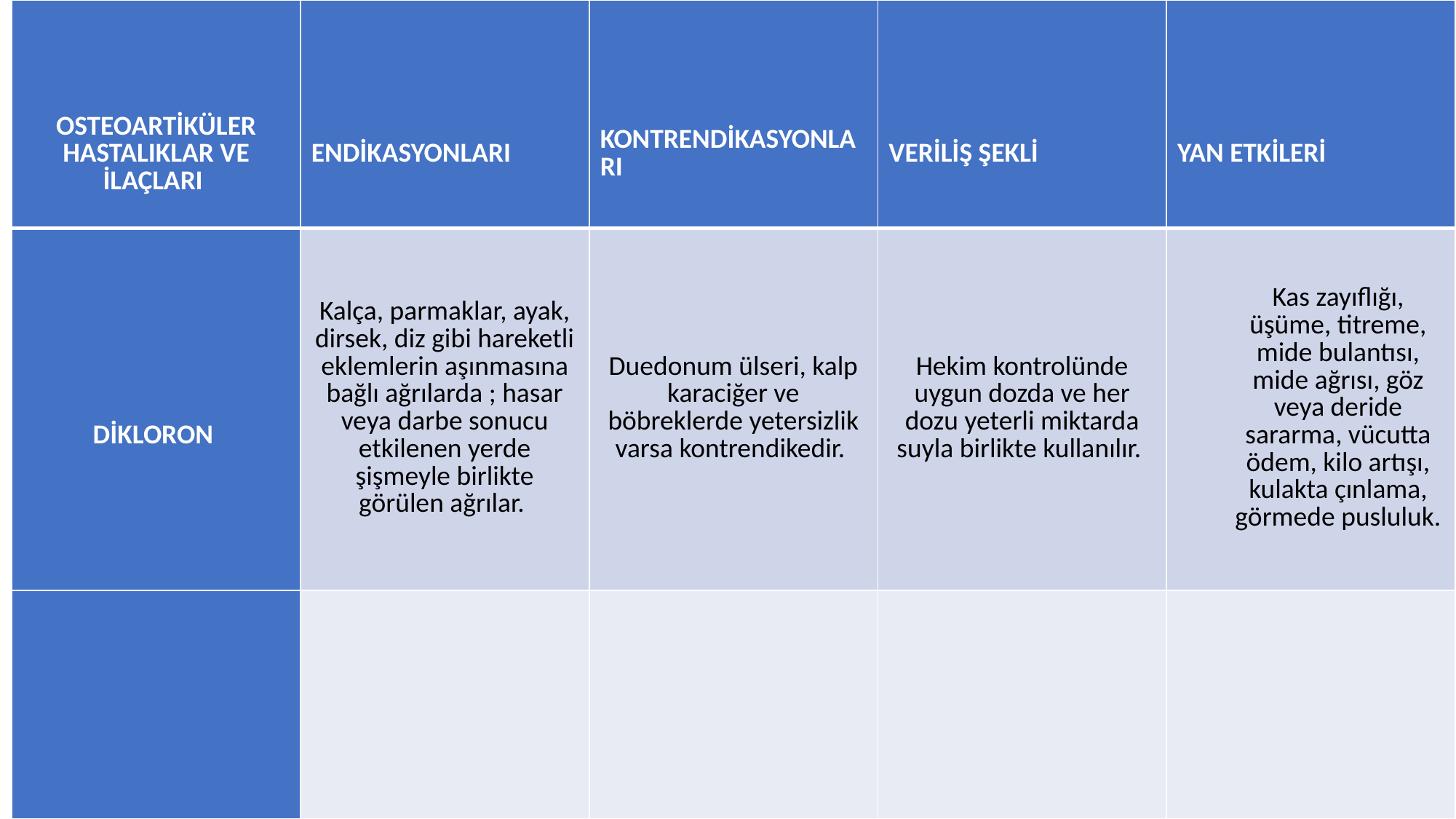

| OSTEOARTİKÜLER HASTALIKLAR VE İLAÇLARI | ENDİKASYONLARI | KONTRENDİKASYONLARI | VERİLİŞ ŞEKLİ | YAN ETKİLERİ |
| --- | --- | --- | --- | --- |
| DİKLORON | Kalça, parmaklar, ayak, dirsek, diz gibi hareketli eklemlerin aşınmasına bağlı ağrılarda ; hasar veya darbe sonucu etkilenen yerde şişmeyle birlikte görülen ağrılar. | Duedonum ülseri, kalp karaciğer ve böbreklerde yetersizlik varsa kontrendikedir. | Hekim kontrolünde uygun dozda ve her dozu yeterli miktarda suyla birlikte kullanılır. | Kas zayıflığı, üşüme, titreme, mide bulantısı, mide ağrısı, göz veya deride sararma, vücutta ödem, kilo artışı, kulakta çınlama, görmede pusluluk. |
|  |  |  |  |  |